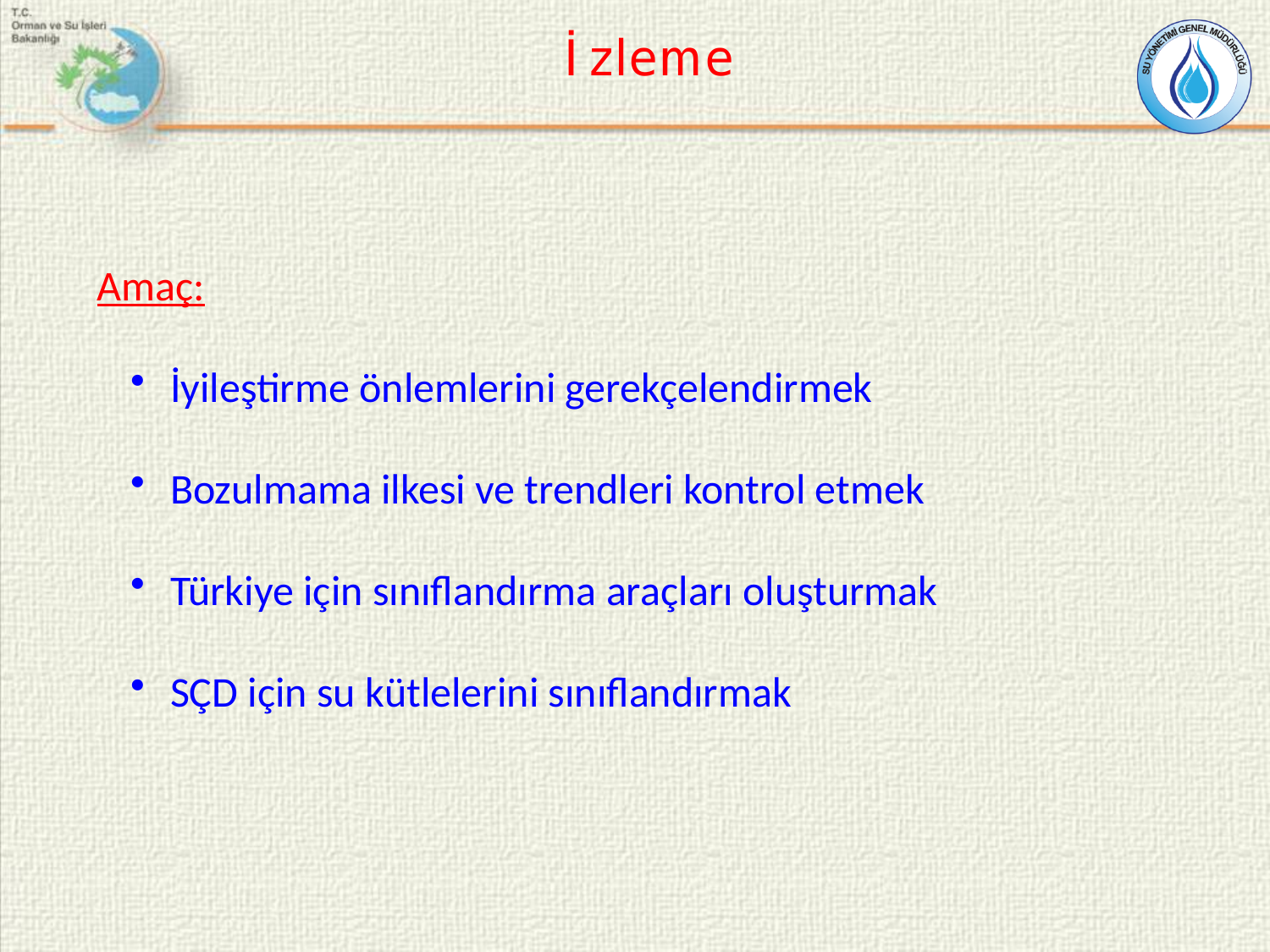

İzleme
Amaç:

 İyileştirme önlemlerini gerekçelendirmek

 Bozulmama ilkesi ve trendleri kontrol etmek

 Türkiye için sınıflandırma araçları oluşturmak

 SÇD için su kütlelerini sınıflandırmak